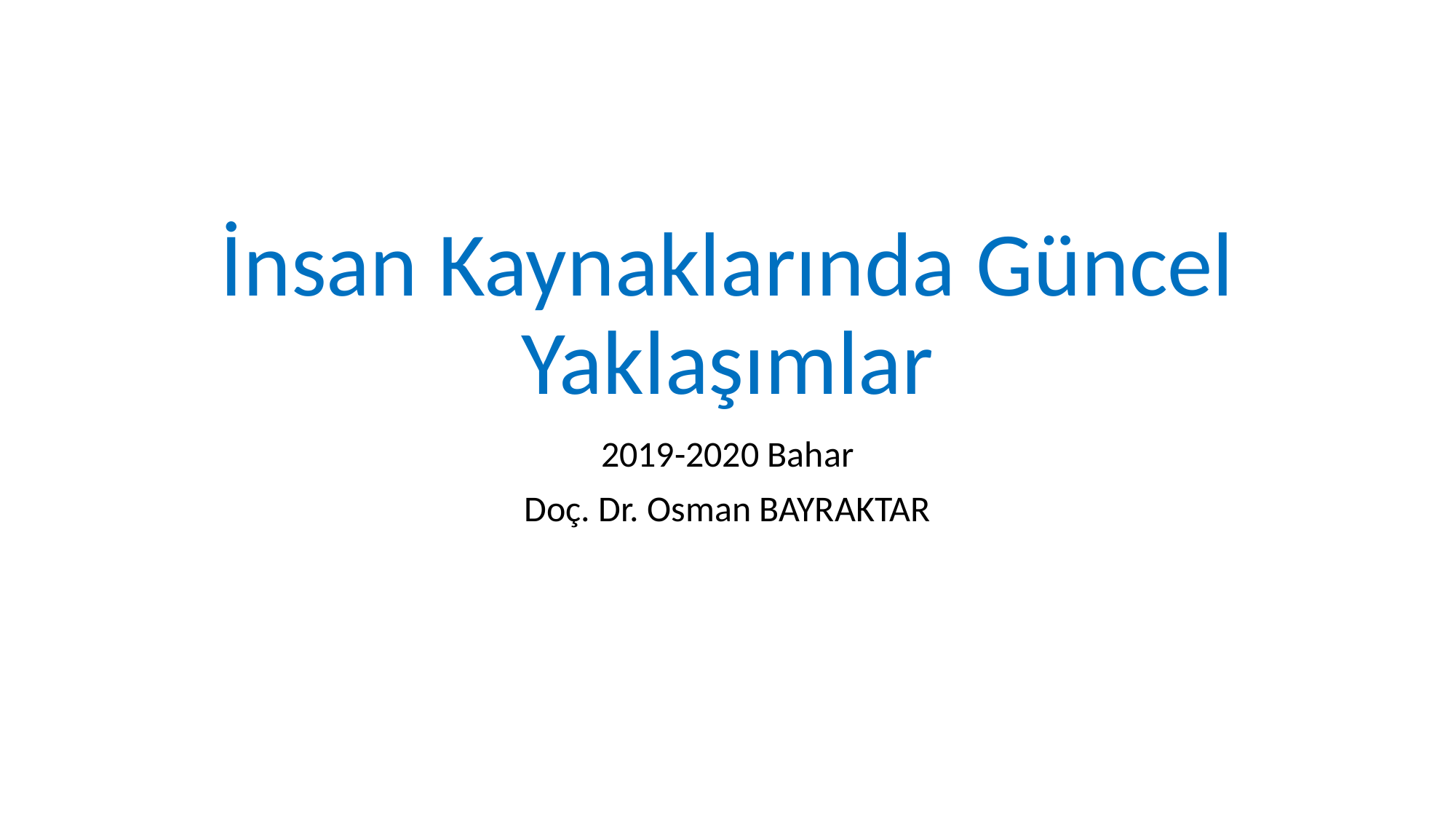

# İnsan Kaynaklarında Güncel Yaklaşımlar
2019-2020 Bahar
Doç. Dr. Osman BAYRAKTAR